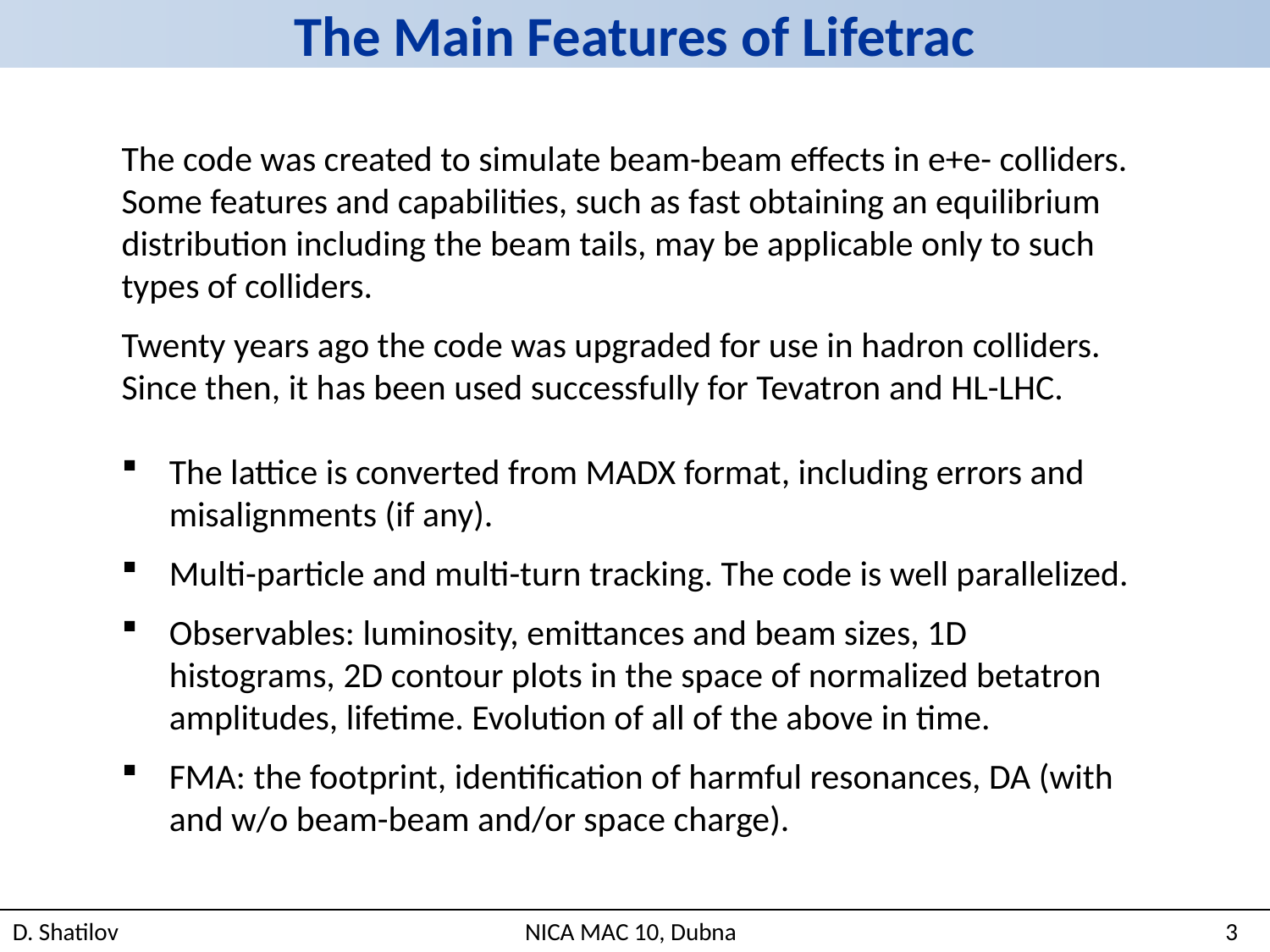

The Main Features of Lifetrac
The code was created to simulate beam-beam effects in e+e- colliders. Some features and capabilities, such as fast obtaining an equilibrium distribution including the beam tails, may be applicable only to such types of colliders.

Twenty years ago the code was upgraded for use in hadron colliders. Since then, it has been used successfully for Tevatron and HL-LHC.

The lattice is converted from MADX format, including errors and misalignments (if any).

Multi-particle and multi-turn tracking. The code is well parallelized.

Observables: luminosity, emittances and beam sizes, 1D histograms, 2D contour plots in the space of normalized betatron amplitudes, lifetime. Evolution of all of the above in time.

FMA: the footprint, identification of harmful resonances, DA (with and w/o beam-beam and/or space charge).
D. Shatilov                                                                          NICA MAC 10, Dubna                                                                                         3